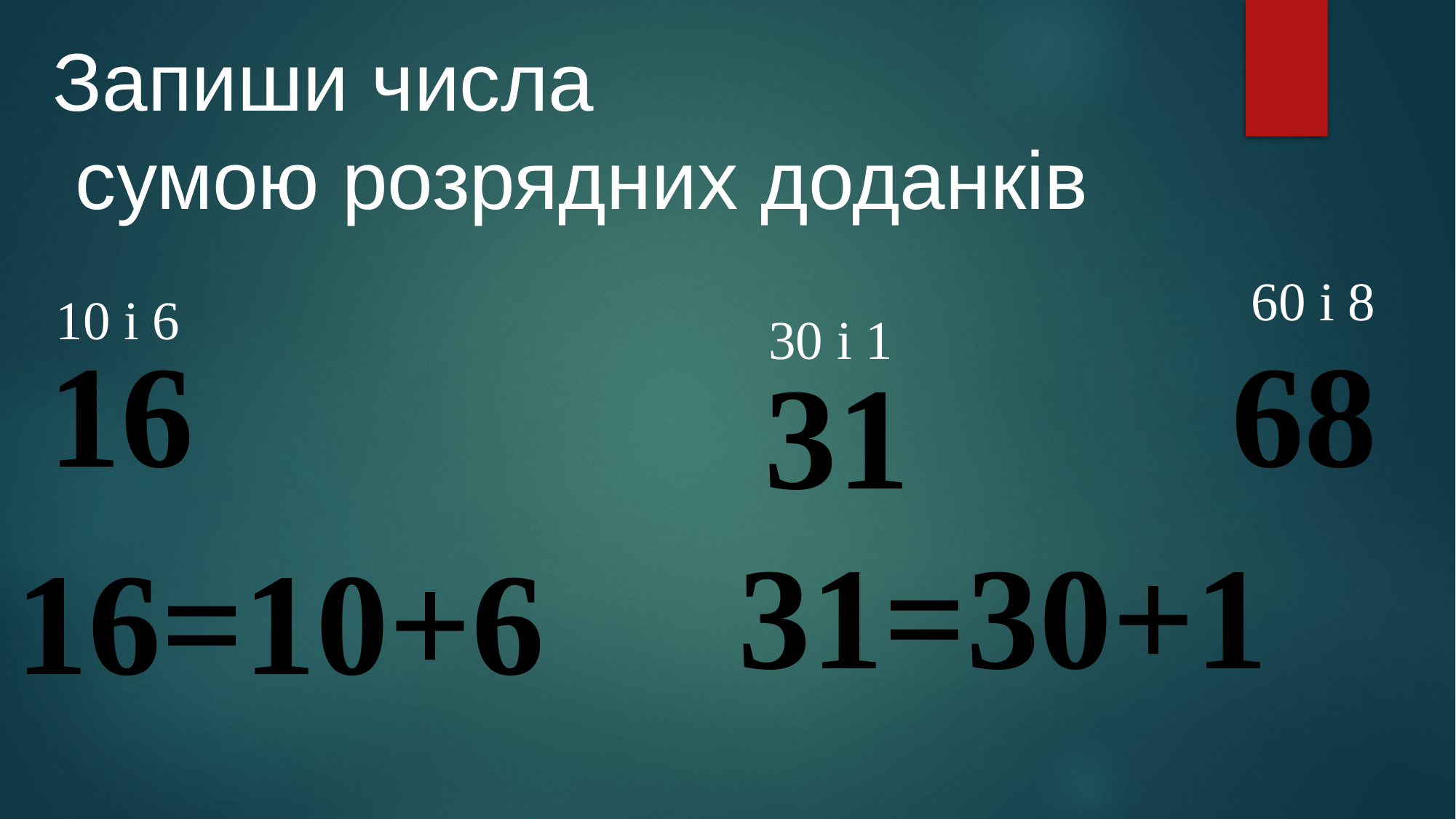

# Запиши числа сумою розрядних доданків
60 і 8
10 і 6
30 і 1
16
68
31
31=30+1
16=10+6